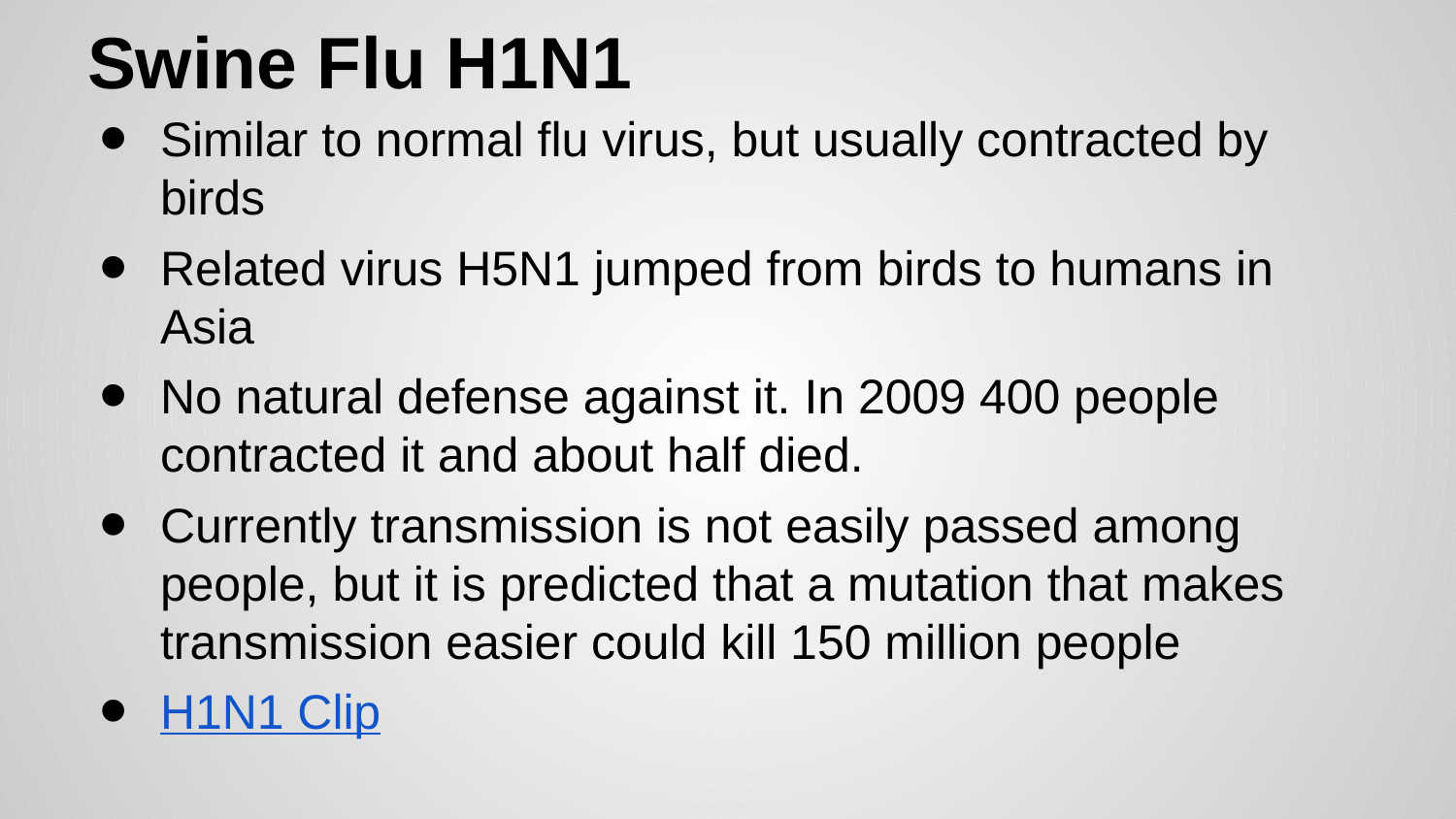

# Swine Flu H1N1
Similar to normal flu virus, but usually contracted by birds
Related virus H5N1 jumped from birds to humans in Asia
No natural defense against it. In 2009 400 people contracted it and about half died.
Currently transmission is not easily passed among people, but it is predicted that a mutation that makes transmission easier could kill 150 million people
H1N1 Clip